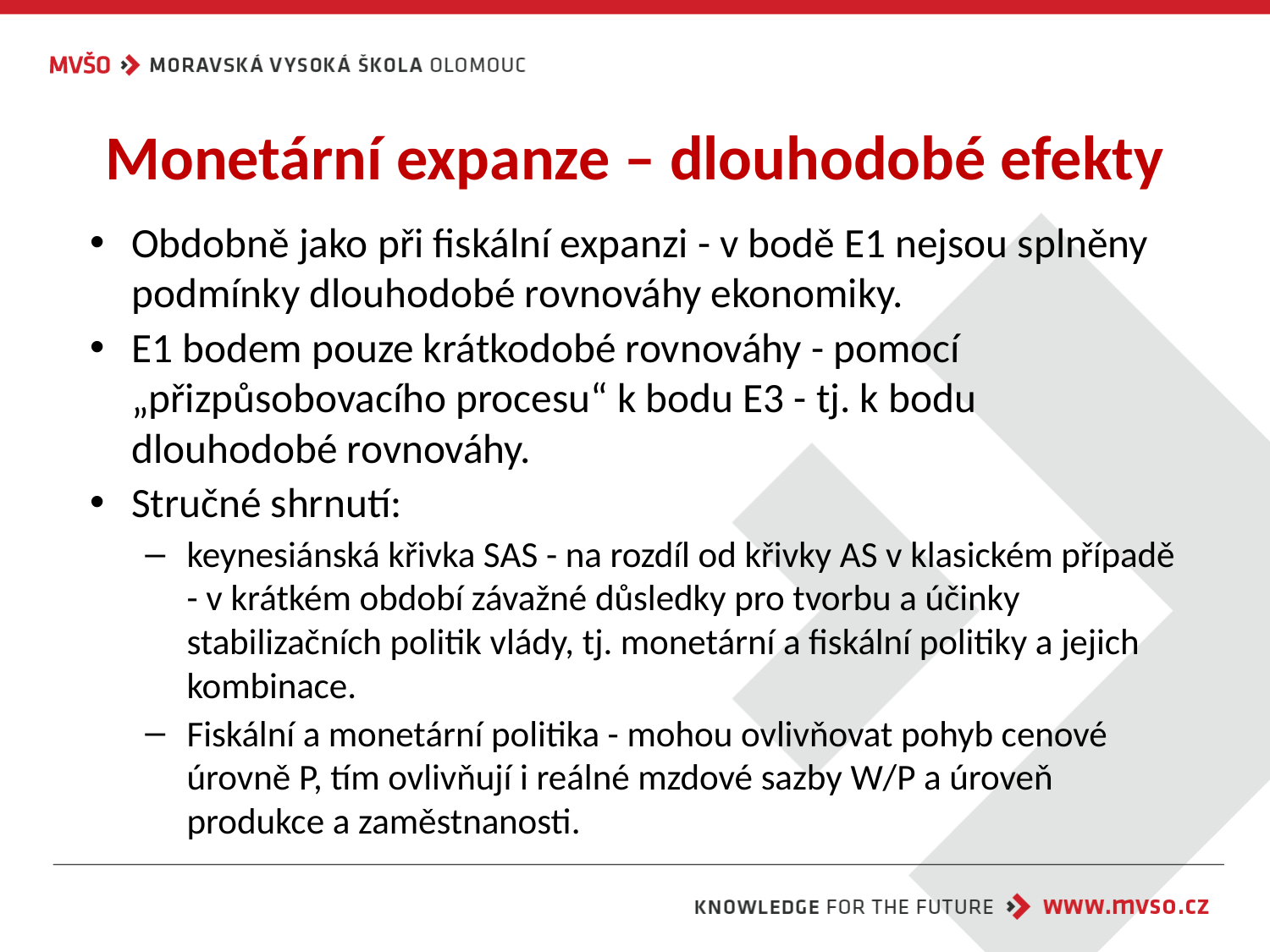

# Monetární expanze – dlouhodobé efekty
Obdobně jako při fiskální expanzi - v bodě E1 nejsou splněny podmínky dlouhodobé rovnováhy ekonomiky.
E1 bodem pouze krátkodobé rovnováhy - pomocí „přizpůsobovacího procesu“ k bodu E3 - tj. k bodu dlouhodobé rovnováhy.
Stručné shrnutí:
keynesiánská křivka SAS - na rozdíl od křivky AS v klasickém případě - v krátkém období závažné důsledky pro tvorbu a účinky stabilizačních politik vlády, tj. monetární a fiskální politiky a jejich kombinace.
Fiskální a monetární politika - mohou ovlivňovat pohyb cenové úrovně P, tím ovlivňují i reálné mzdové sazby W/P a úroveň produkce a zaměstnanosti.